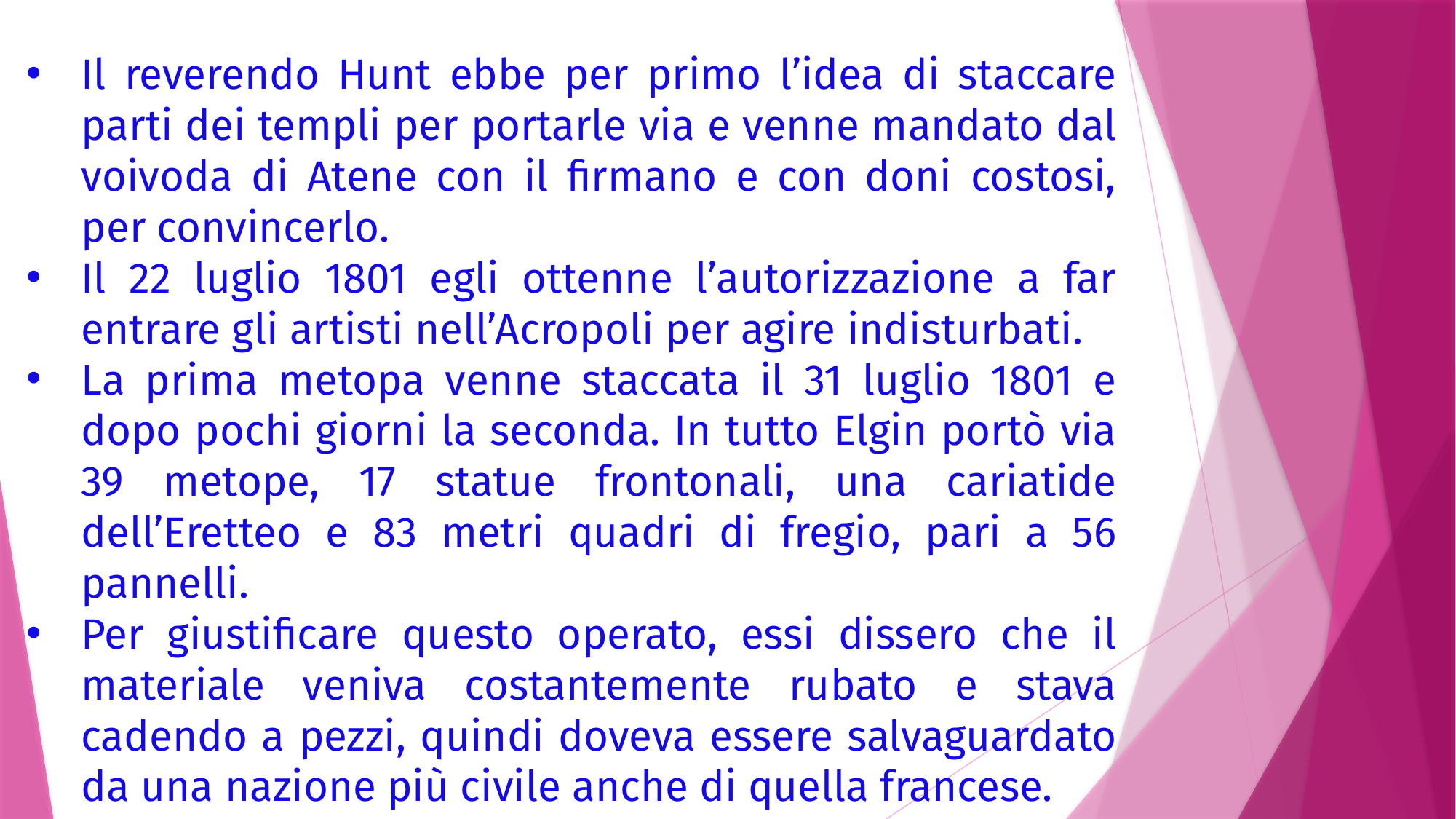

Il reverendo Hunt ebbe per primo l’idea di staccare parti dei templi per portarle via e venne mandato dal voivoda di Atene con il firmano e con doni costosi, per convincerlo.
Il 22 luglio 1801 egli ottenne l’autorizzazione a far entrare gli artisti nell’Acropoli per agire indisturbati.
La prima metopa venne staccata il 31 luglio 1801 e dopo pochi giorni la seconda. In tutto Elgin portò via 39 metope, 17 statue frontonali, una cariatide dell’Eretteo e 83 metri quadri di fregio, pari a 56 pannelli.
Per giustificare questo operato, essi dissero che il materiale veniva costantemente rubato e stava cadendo a pezzi, quindi doveva essere salvaguardato da una nazione più civile anche di quella francese.